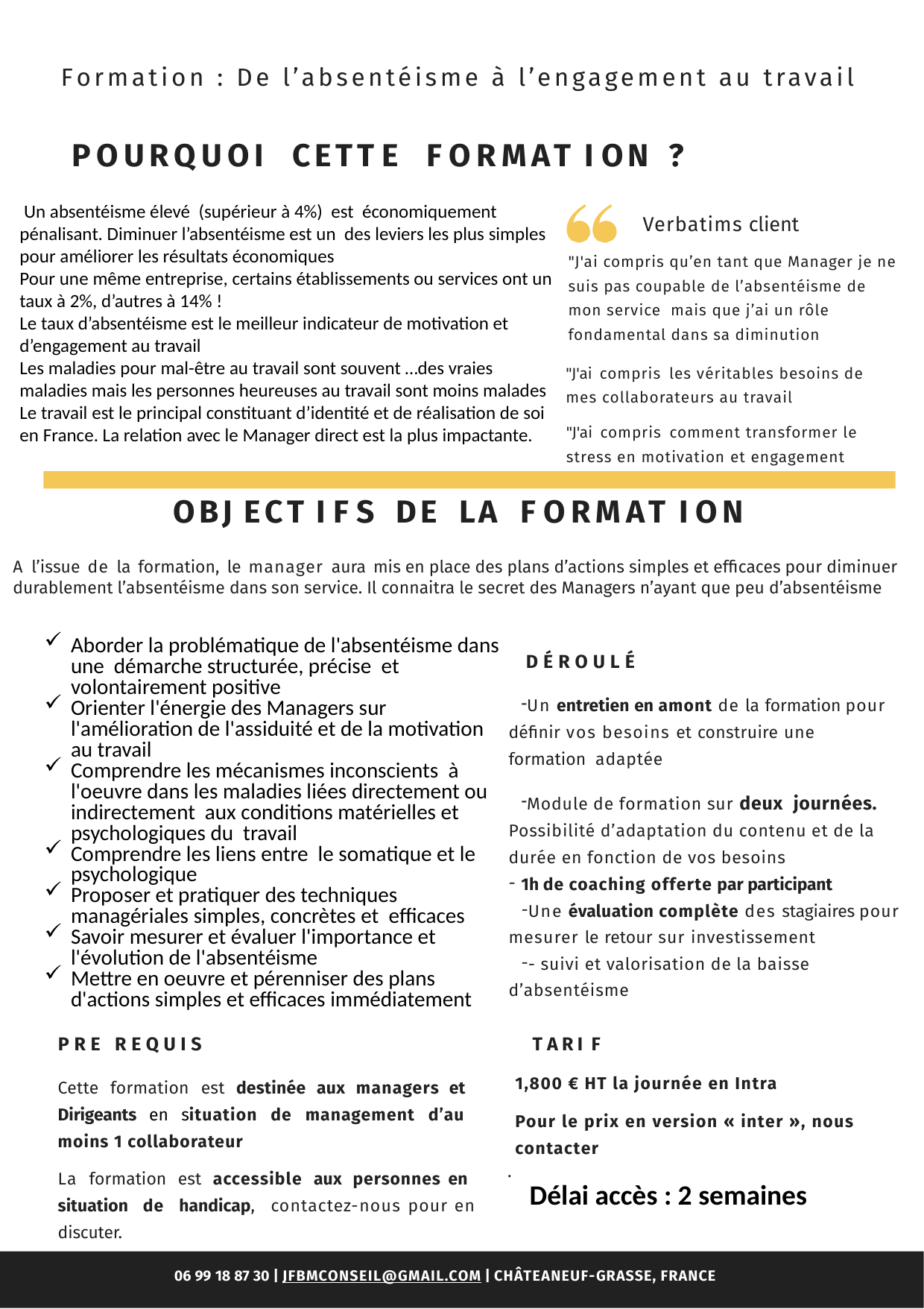

Formation : De l’absentéisme à l’engagement au travail
POURQUOI	CETT E	F ORMAT I ON	?
 Un absentéisme élevé  (supérieur à 4%)  est  économiquement pénalisant. Diminuer l’absentéisme est un  des leviers les plus simples pour améliorer les résultats économiques
Pour une même entreprise, certains établissements ou services ont un taux à 2%, d’autres à 14% !
Le taux d’absentéisme est le meilleur indicateur de motivation et d’engagement au travail
Les maladies pour mal-être au travail sont souvent …des vraies maladies mais les personnes heureuses au travail sont moins malades
Le travail est le principal constituant d’identité et de réalisation de soi en France. La relation avec le Manager direct est la plus impactante.

Verbatims client
"J'ai compris qu’en tant que Manager je ne suis pas coupable de l’absentéisme de mon service  mais que j’ai un rôle fondamental dans sa diminution
"J'ai compris les véritables besoins de mes collaborateurs au travail
"J'ai compris comment transformer le stress en motivation et engagement

OBJ ECT I F S	DE	LA	F ORMAT I ON
A l’issue de la formation, le manager aura mis en place des plans d’actions simples et efficaces pour diminuer durablement l’absentéisme dans son service. Il connaitra le secret des Managers n’ayant que peu d’absentéisme

Aborder la problématique de l'absentéisme dans une  démarche structurée, précise  et volontairement positive
Orienter l'énergie des Managers sur l'amélioration de l'assiduité et de la motivation au travail
Comprendre les mécanismes inconscients  à l'oeuvre dans les maladies liées directement ou indirectement  aux conditions matérielles et psychologiques du  travail
Comprendre les liens entre  le somatique et le psychologique
Proposer et pratiquer des techniques managériales simples, concrètes et  efficaces
Savoir mesurer et évaluer l'importance et l'évolution de l'absentéisme
Mettre en oeuvre et pérenniser des plans d'actions simples et efficaces immédiatement

DÉROULÉ
Un entretien en amont de la formation pour définir vos besoins et construire une formation adaptée
Module de formation sur deux  journées. Possibilité d’adaptation du contenu et de la durée en fonction de vos besoins
1h de coaching offerte par participant
Une évaluation complète des stagiaires pour mesurer le retour sur investissement
- suivi et valorisation de la baisse d’absentéisme
PRE REQUIS
Cette formation est destinée aux managers et Dirigeants en situation de management d’au moins 1 collaborateur
La formation est accessible aux personnes en  situation  de  handicap,  contactez-nous pour en discuter.
T ARI F
1,800 € HT la journée en Intra
Pour le prix en version « inter », nous contacter
.
| Délai accès : 2 semaines |
| --- |

06 99 18 87 30 | JFBMCONSEIL@GMAIL.COM | CHÂTEANEUF-GRASSE, FRANCE